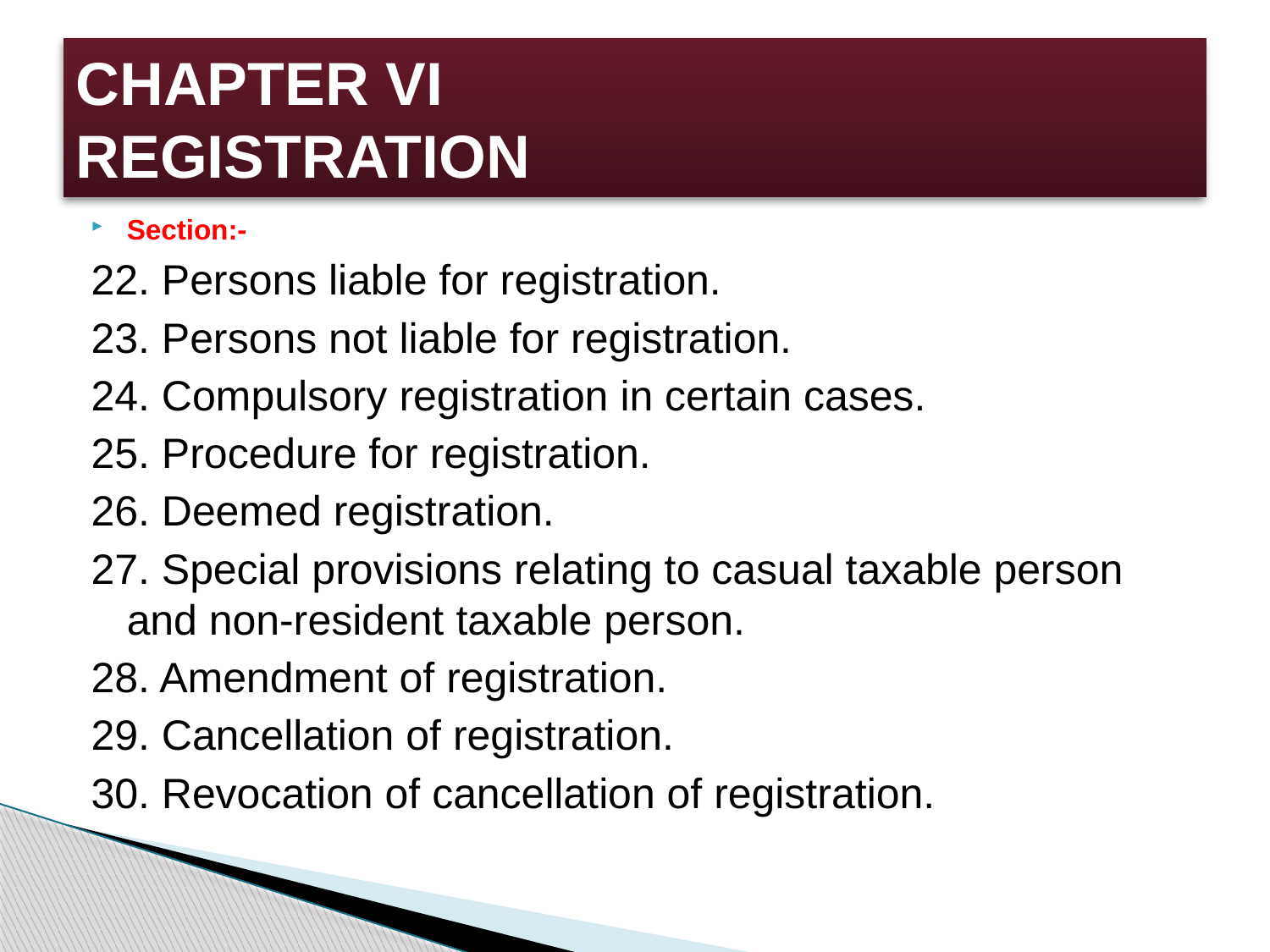

# CHAPTER VI REGISTRATION
Section:-
22. Persons liable for registration.
23. Persons not liable for registration.
24. Compulsory registration in certain cases.
25. Procedure for registration.
26. Deemed registration.
27. Special provisions relating to casual taxable person and non-resident taxable person.
28. Amendment of registration.
29. Cancellation of registration.
30. Revocation of cancellation of registration.